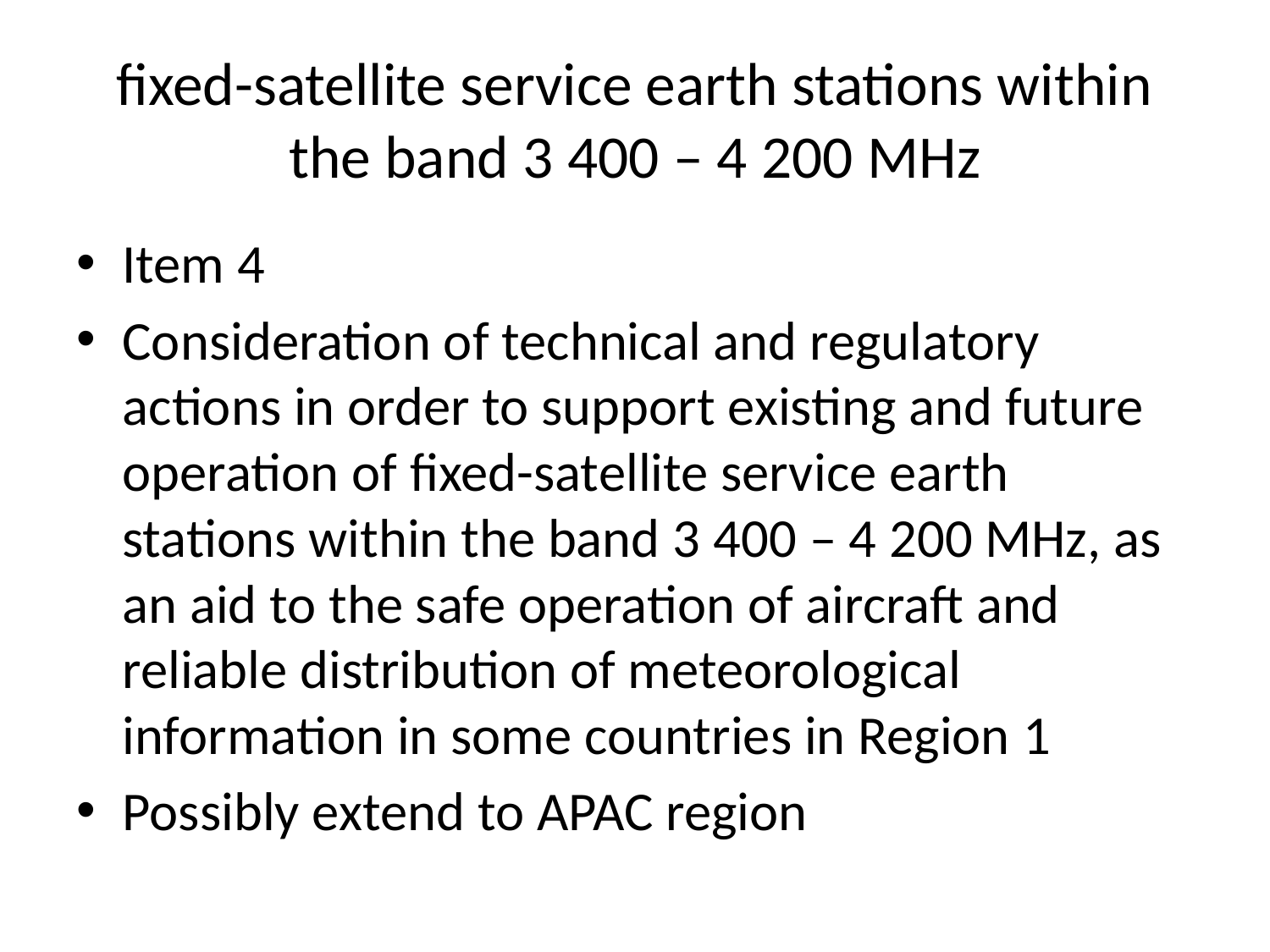

# fixed-satellite service earth stations within the band 3 400 – 4 200 MHz
Item 4
Consideration of technical and regulatory actions in order to support existing and future operation of fixed-satellite service earth stations within the band 3 400 – 4 200 MHz, as an aid to the safe operation of aircraft and reliable distribution of meteorological information in some countries in Region 1
Possibly extend to APAC region